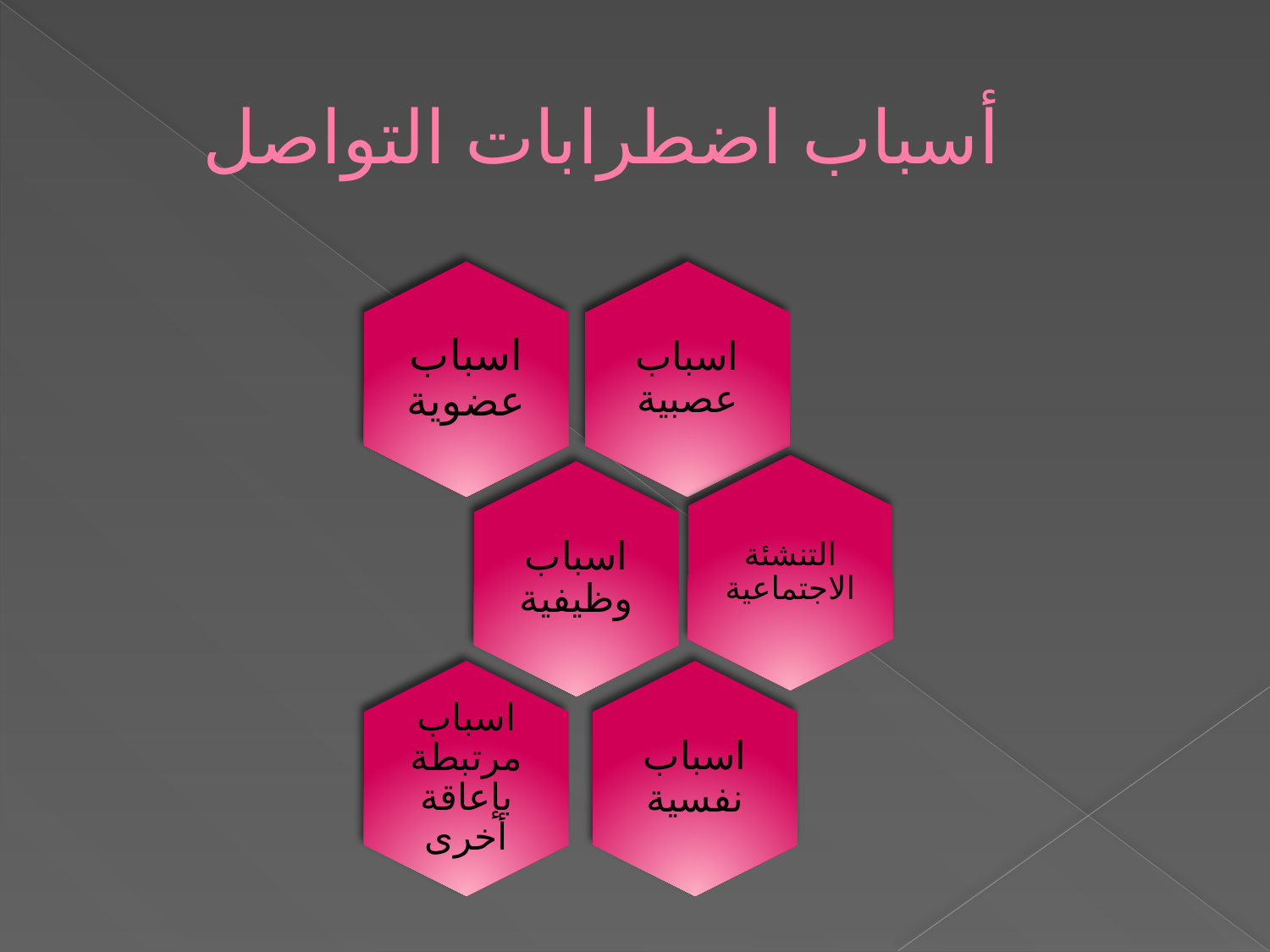

# أسباب اضطرابات التواصل
اسباب عصبية

اسباب عضوية
اسباب وظيفية

التنشئة الاجتماعية
اسباب نفسية

اسباب مرتبطة بإعاقة أخرى